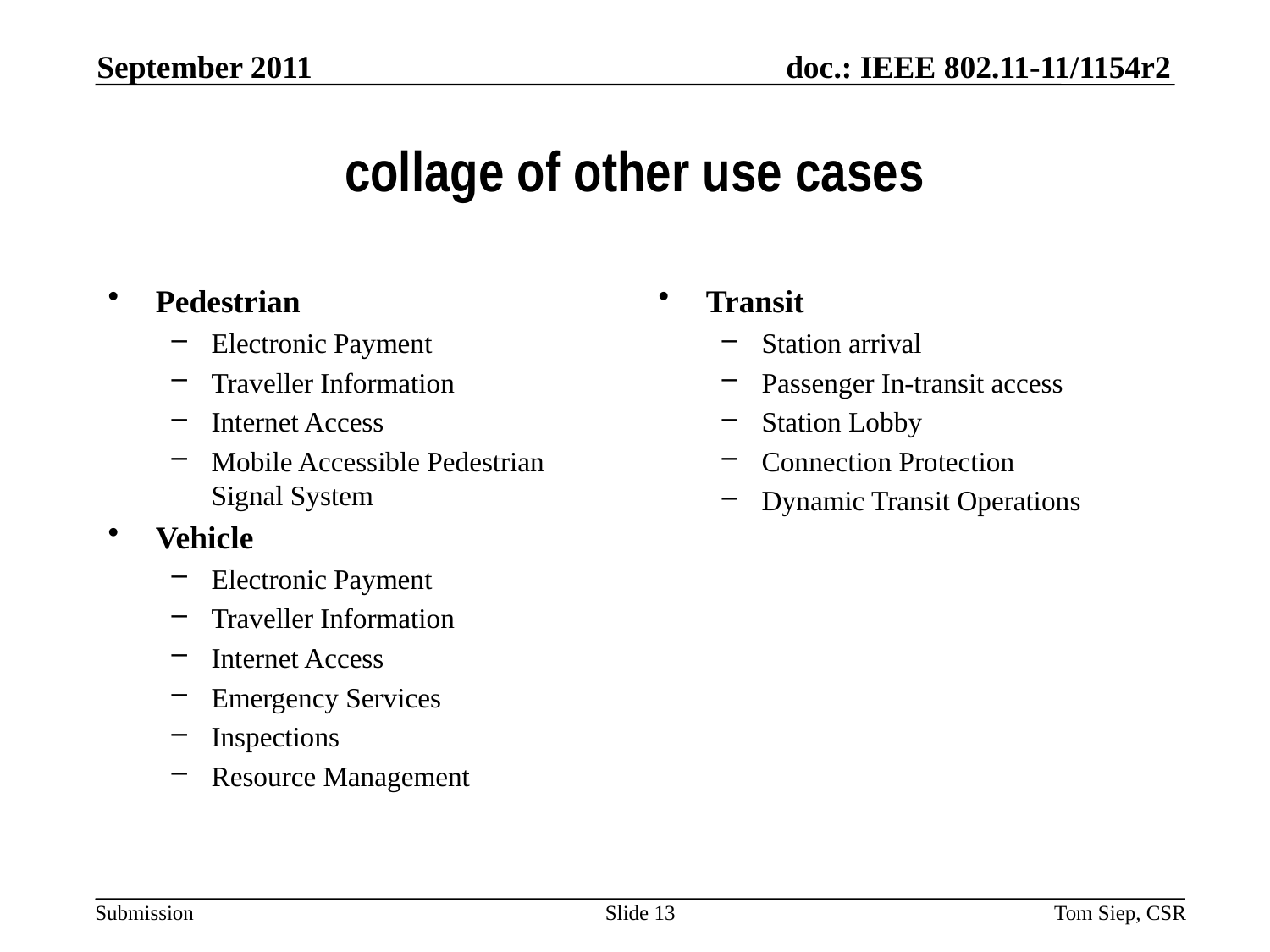

September 2011
# collage of other use cases
Pedestrian
Electronic Payment
Traveller Information
Internet Access
Mobile Accessible Pedestrian Signal System
Vehicle
Electronic Payment
Traveller Information
Internet Access
Emergency Services
Inspections
Resource Management

Transit
Station arrival
Passenger In-transit access
Station Lobby
Connection Protection
Dynamic Transit Operations
Slide 13
Tom Siep, CSR